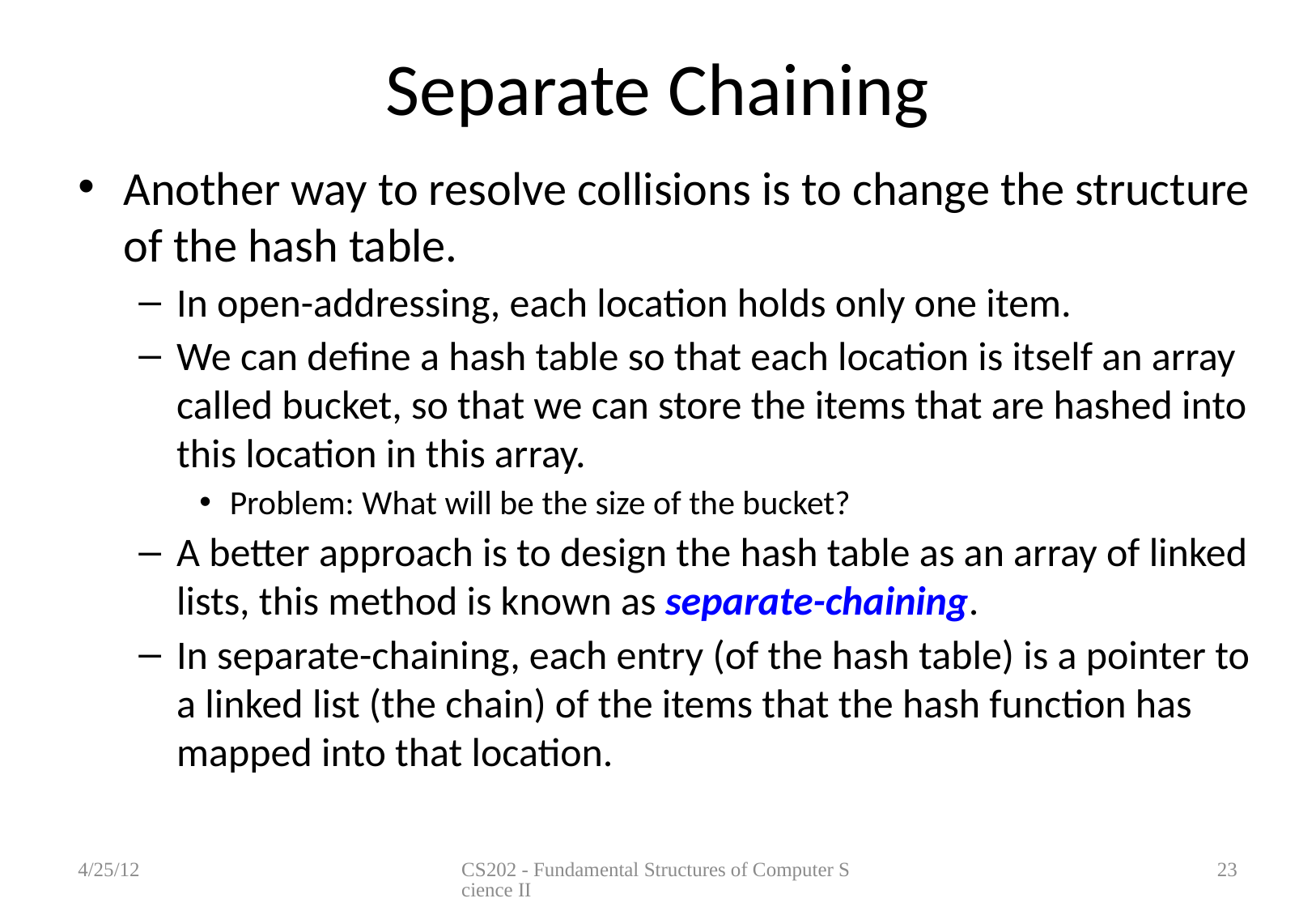

# Separate Chaining
Another way to resolve collisions is to change the structure of the hash table.
In open-addressing, each location holds only one item.
We can define a hash table so that each location is itself an array called bucket, so that we can store the items that are hashed into this location in this array.
Problem: What will be the size of the bucket?
A better approach is to design the hash table as an array of linked lists, this method is known as separate-chaining.
In separate-chaining, each entry (of the hash table) is a pointer to a linked list (the chain) of the items that the hash function has mapped into that location.
4/25/12
CS202 - Fundamental Structures of Computer Science II
23